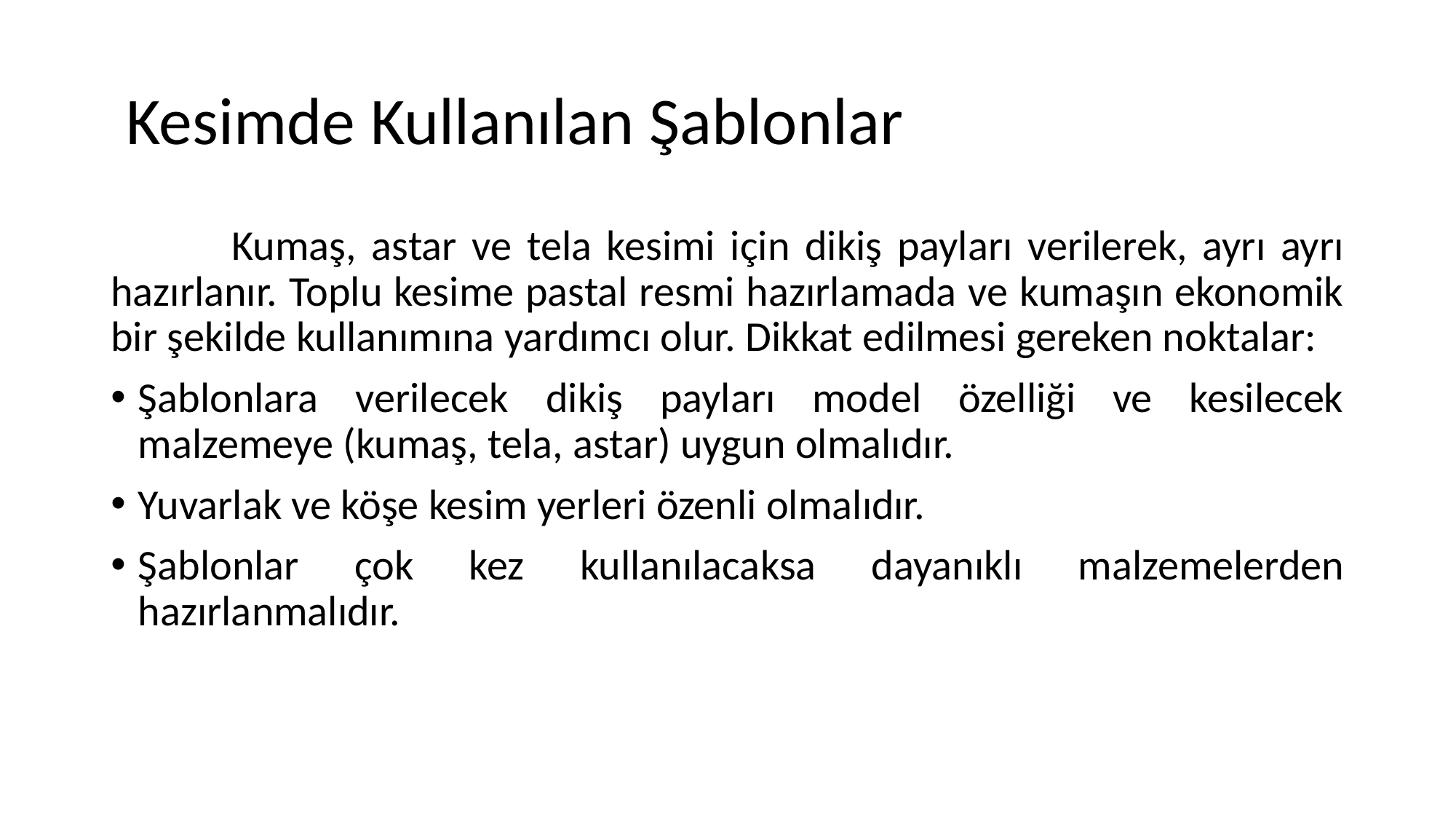

# Kesimde Kullanılan Şablonlar
        Kumaş, astar ve tela kesimi için dikiş payları verilerek, ayrı ayrı hazırlanır. Toplu kesime pastal resmi hazırlamada ve kumaşın ekonomik bir şekilde kullanımına yardımcı olur. Dikkat edilmesi gereken noktalar:
Şablonlara verilecek dikiş payları model özelliği ve kesilecek malzemeye (kumaş, tela, astar) uygun olmalıdır.
Yuvarlak ve köşe kesim yerleri özenli olmalıdır.
Şablonlar çok kez kullanılacaksa dayanıklı malzemelerden hazırlanmalıdır.